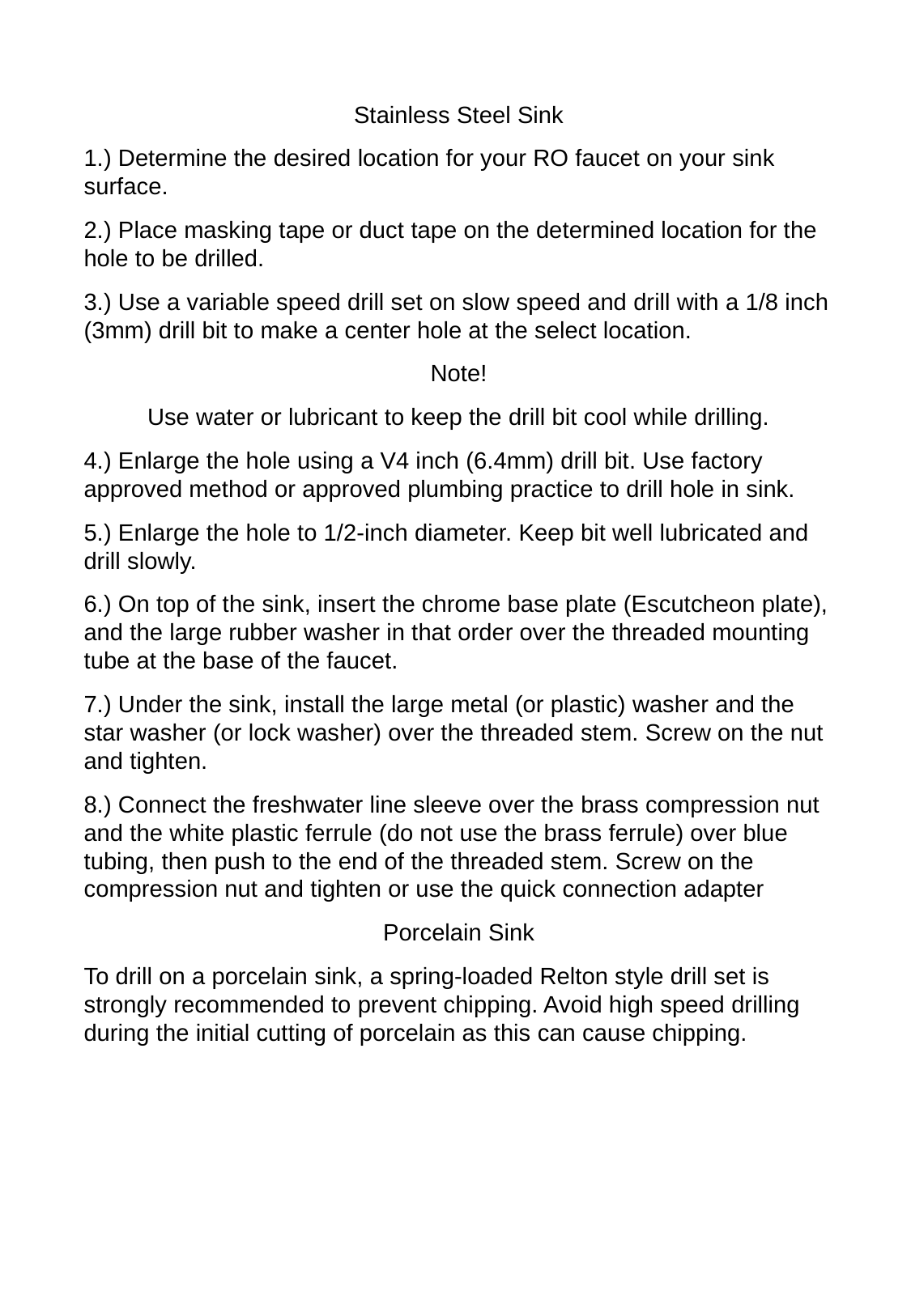

Stainless Steel Sink
1.) Determine the desired location for your RO faucet on your sink surface.
2.) Place masking tape or duct tape on the determined location for the hole to be drilled.
3.) Use a variable speed drill set on slow speed and drill with a 1/8 inch (3mm) drill bit to make a center hole at the select location.
Note!
Use water or lubricant to keep the drill bit cool while drilling.
4.) Enlarge the hole using a V4 inch (6.4mm) drill bit. Use factory approved method or approved plumbing practice to drill hole in sink.
5.) Enlarge the hole to 1/2-inch diameter. Keep bit well lubricated and drill slowly.
6.) On top of the sink, insert the chrome base plate (Escutcheon plate), and the large rubber washer in that order over the threaded mounting tube at the base of the faucet.
7.) Under the sink, install the large metal (or plastic) washer and the star washer (or lock washer) over the threaded stem. Screw on the nut and tighten.
8.) Connect the freshwater line sleeve over the brass compression nut and the white plastic ferrule (do not use the brass ferrule) over blue tubing, then push to the end of the threaded stem. Screw on the compression nut and tighten or use the quick connection adapter
Porcelain Sink
To drill on a porcelain sink, a spring-loaded Relton style drill set is strongly recommended to prevent chipping. Avoid high speed drilling during the initial cutting of porcelain as this can cause chipping.